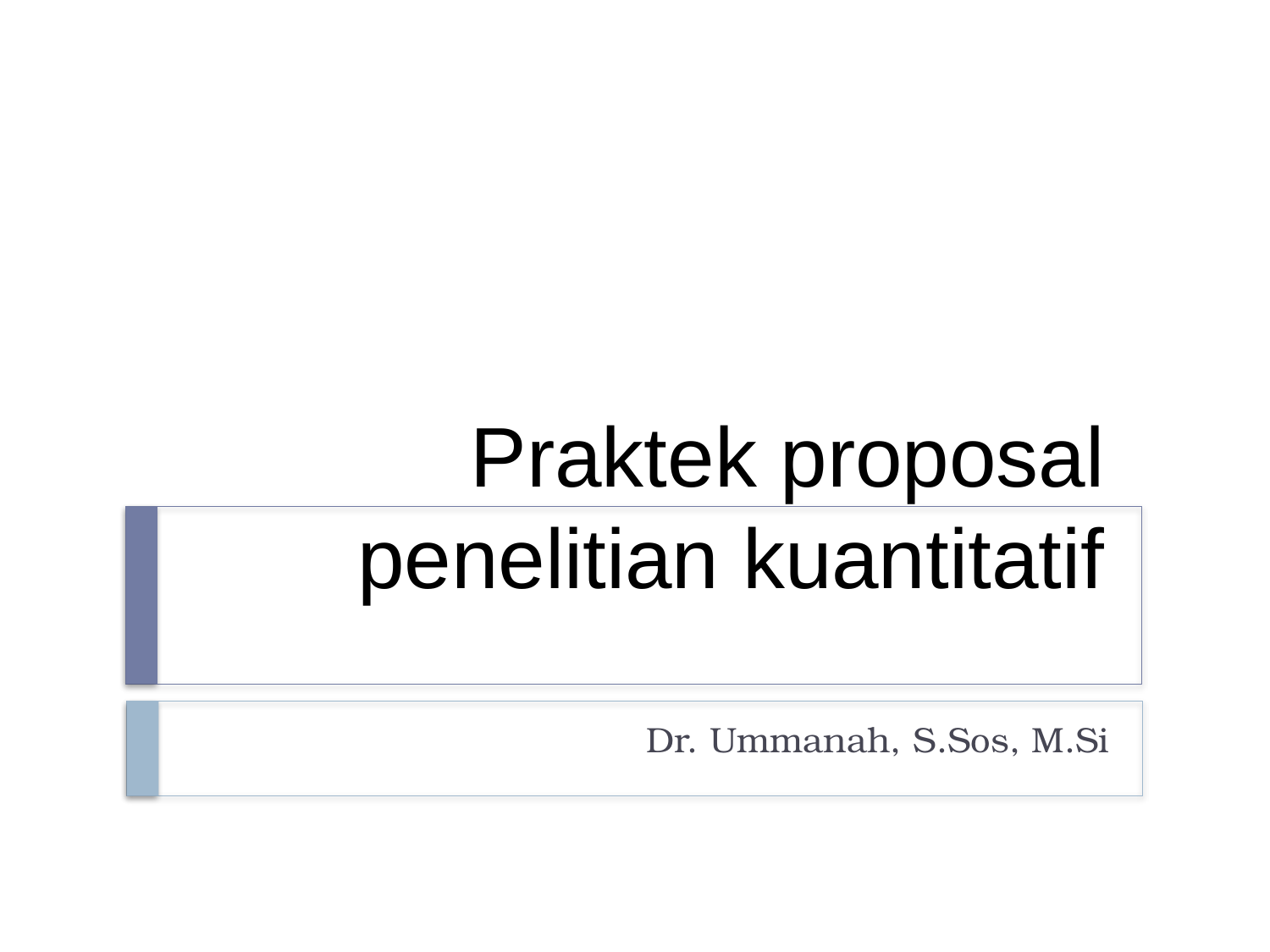

# Praktek proposal penelitian kuantitatif
Dr. Ummanah, S.Sos, M.Si